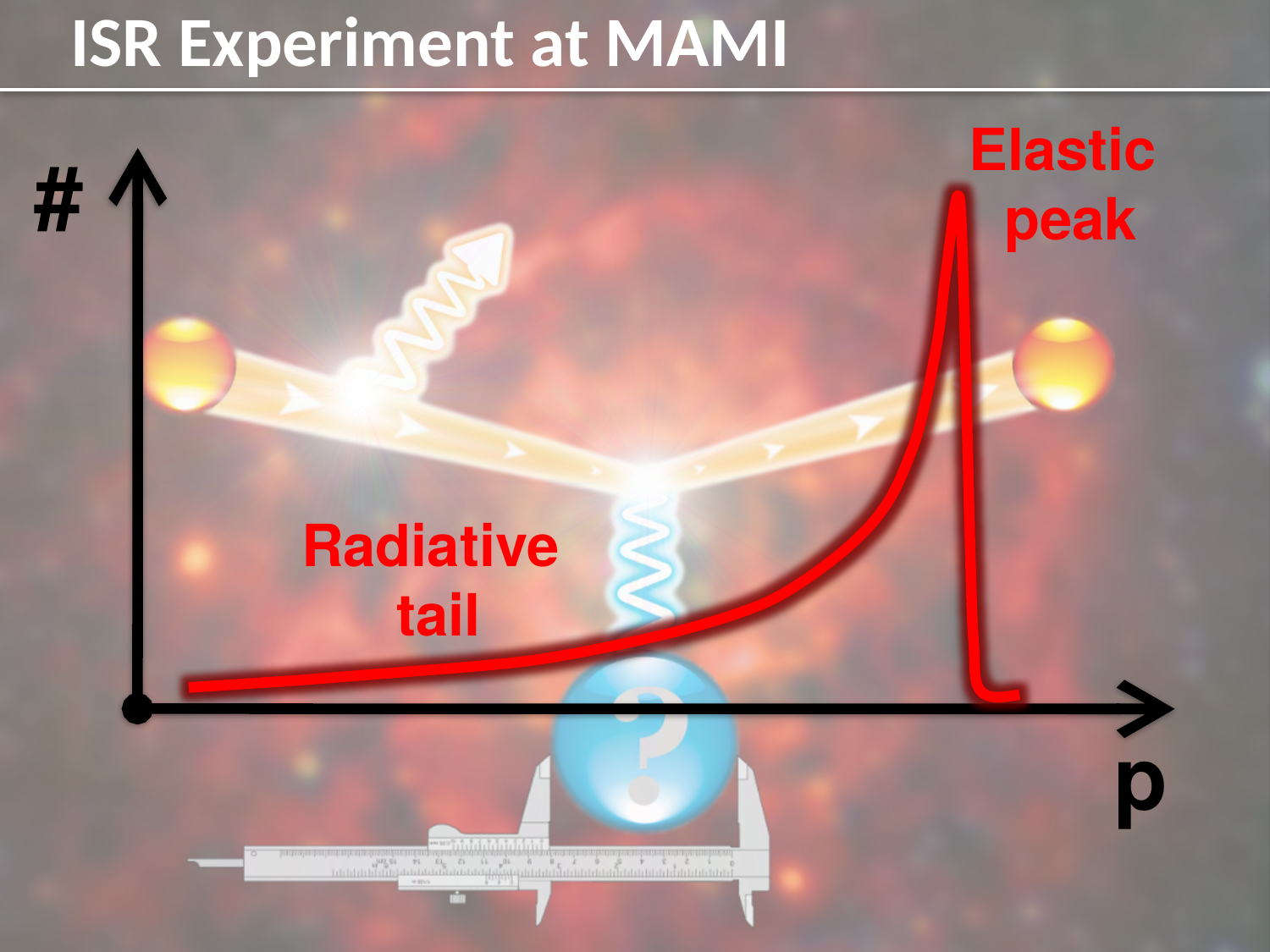

ISR Experiment at MAMI

Elastic
peak
#

Radiative
tail
p